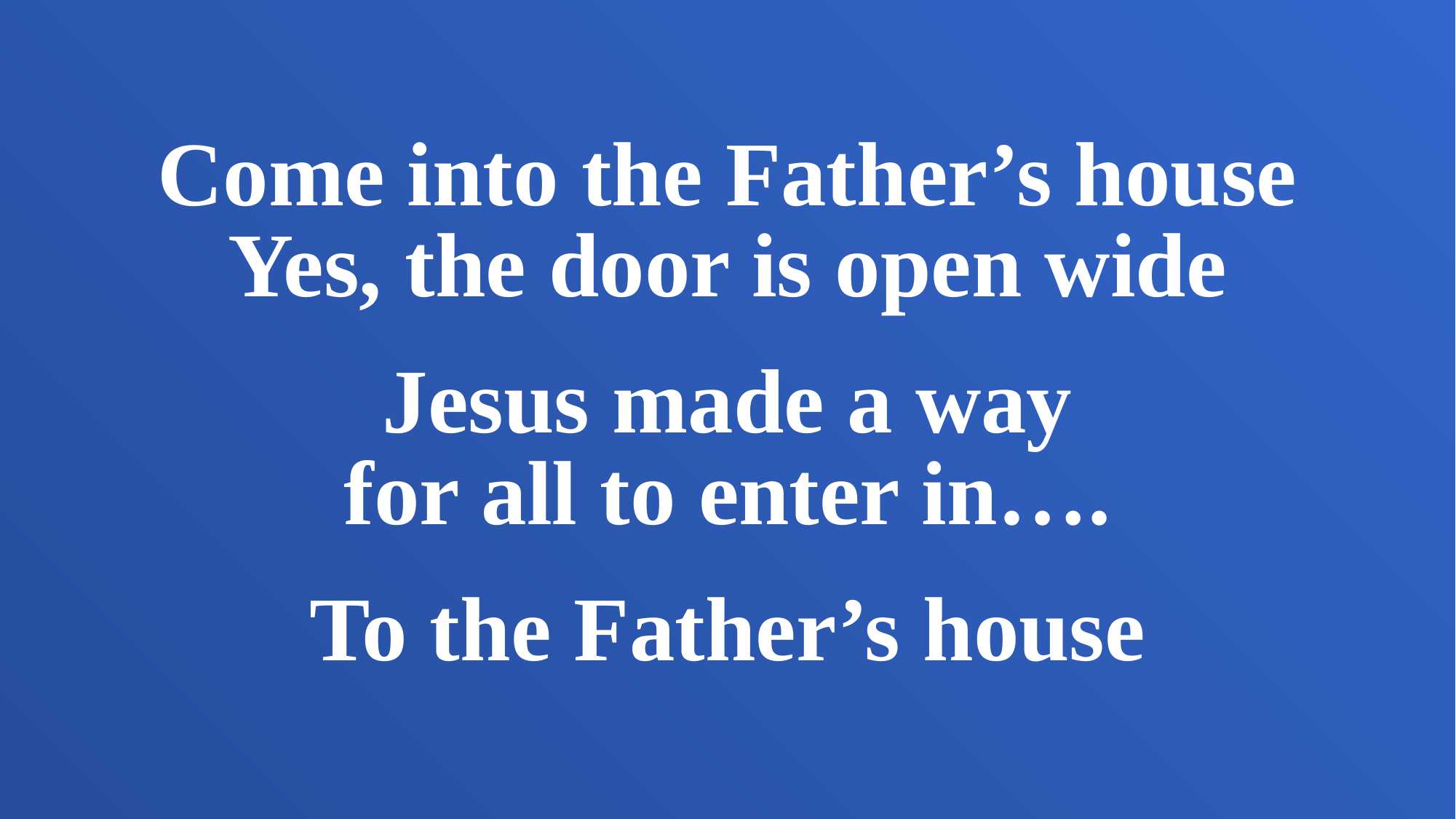

Come into the Father’s house
Yes, the door is open wide
Jesus made a way
for all to enter in….
To the Father’s house